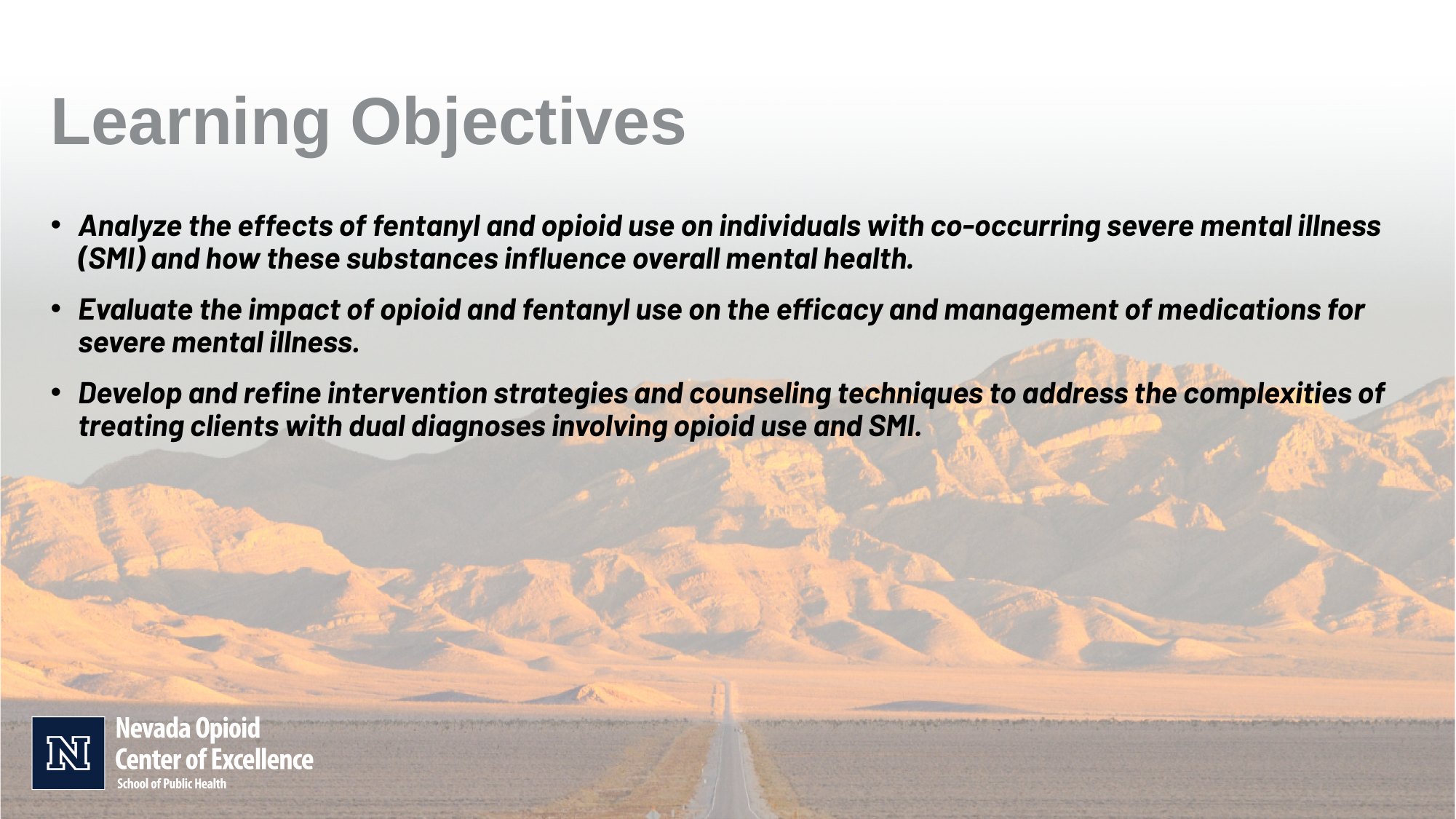

# Learning Objectives
Analyze the effects of fentanyl and opioid use on individuals with co-occurring severe mental illness (SMI) and how these substances influence overall mental health.
Evaluate the impact of opioid and fentanyl use on the efficacy and management of medications for severe mental illness.
Develop and refine intervention strategies and counseling techniques to address the complexities of treating clients with dual diagnoses involving opioid use and SMI.